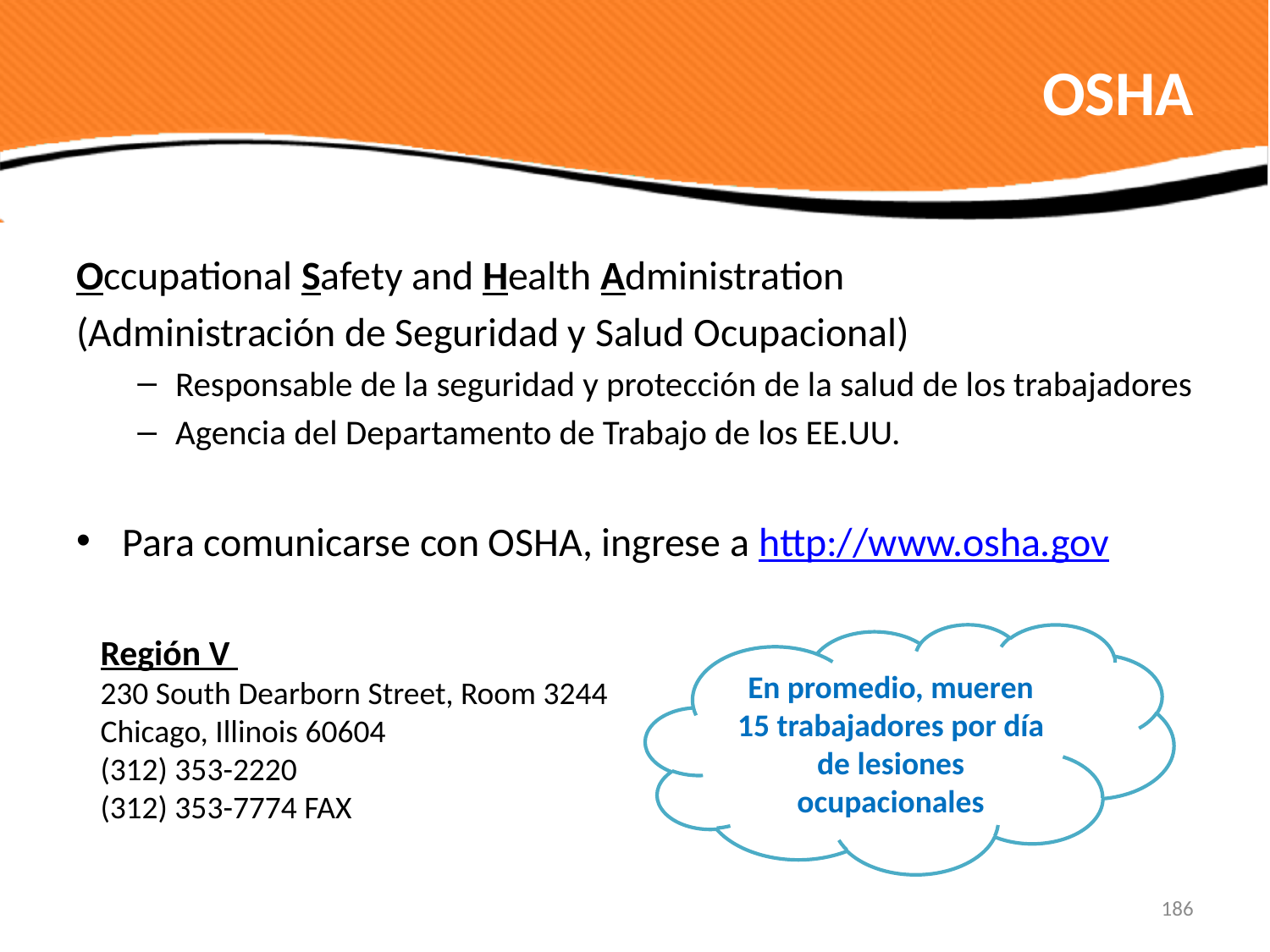

# OSHA
Occupational Safety and Health Administration
(Administración de Seguridad y Salud Ocupacional)
Responsable de la seguridad y protección de la salud de los trabajadores
Agencia del Departamento de Trabajo de los EE.UU.

Para comunicarse con OSHA, ingrese a http://www.osha.gov

Región V
230 South Dearborn Street, Room 3244
Chicago, Illinois 60604
(312) 353-2220
(312) 353-7774 FAX
En promedio, mueren 15 trabajadores por día de lesiones ocupacionales
186